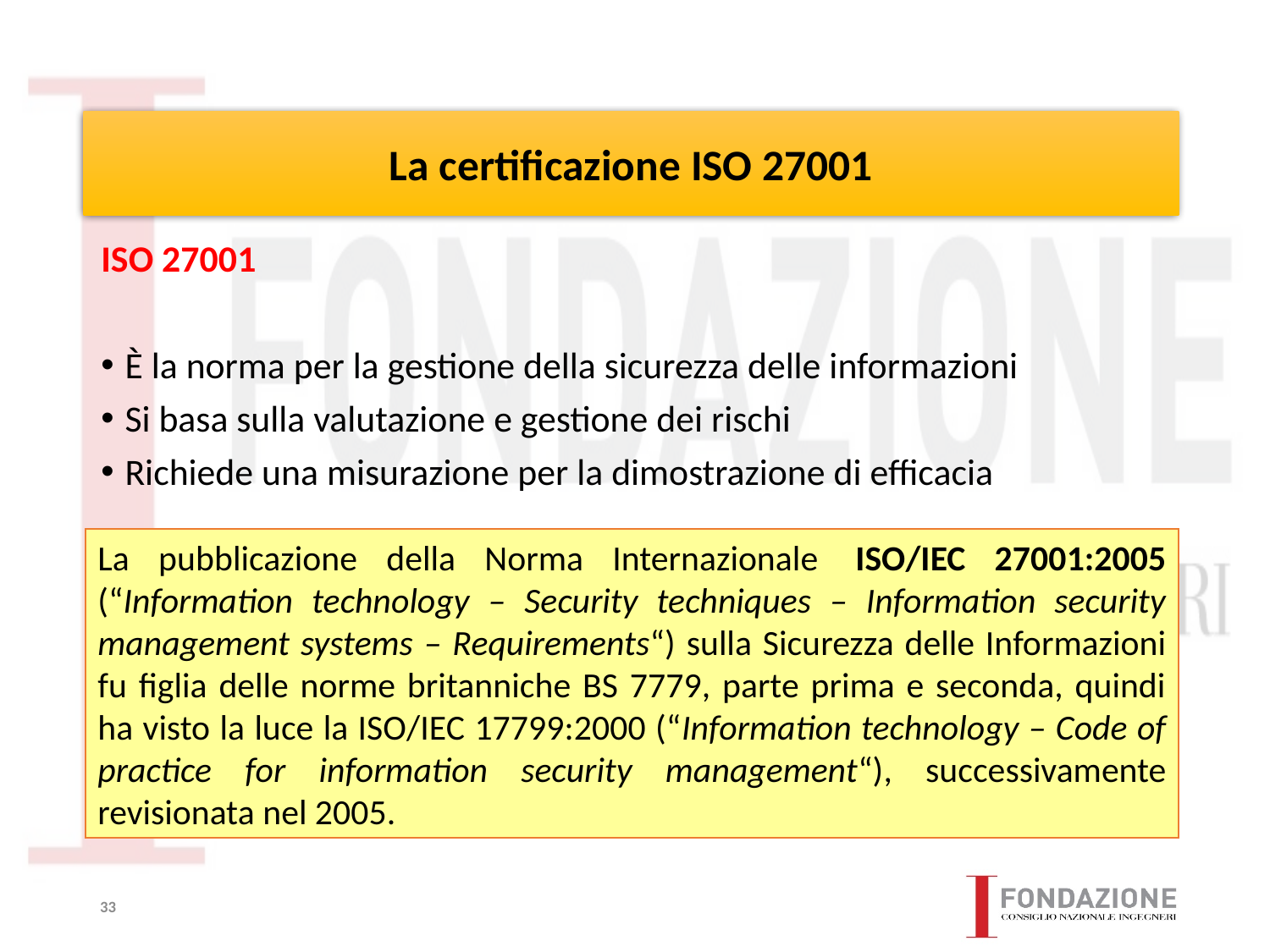

# La certificazione ISO 27001
ISO 27001

È la norma per la gestione della sicurezza delle informazioni
Si basa sulla valutazione e gestione dei rischi
Richiede una misurazione per la dimostrazione di efficacia

La pubblicazione della Norma Internazionale  ISO/IEC 27001:2005 (“Information technology – Security techniques – Information security management systems – Requirements“) sulla Sicurezza delle Informazioni fu figlia delle norme britanniche BS 7779, parte prima e seconda, quindi ha visto la luce la ISO/IEC 17799:2000 (“Information technology – Code of practice for information security management“), successivamente revisionata nel 2005.